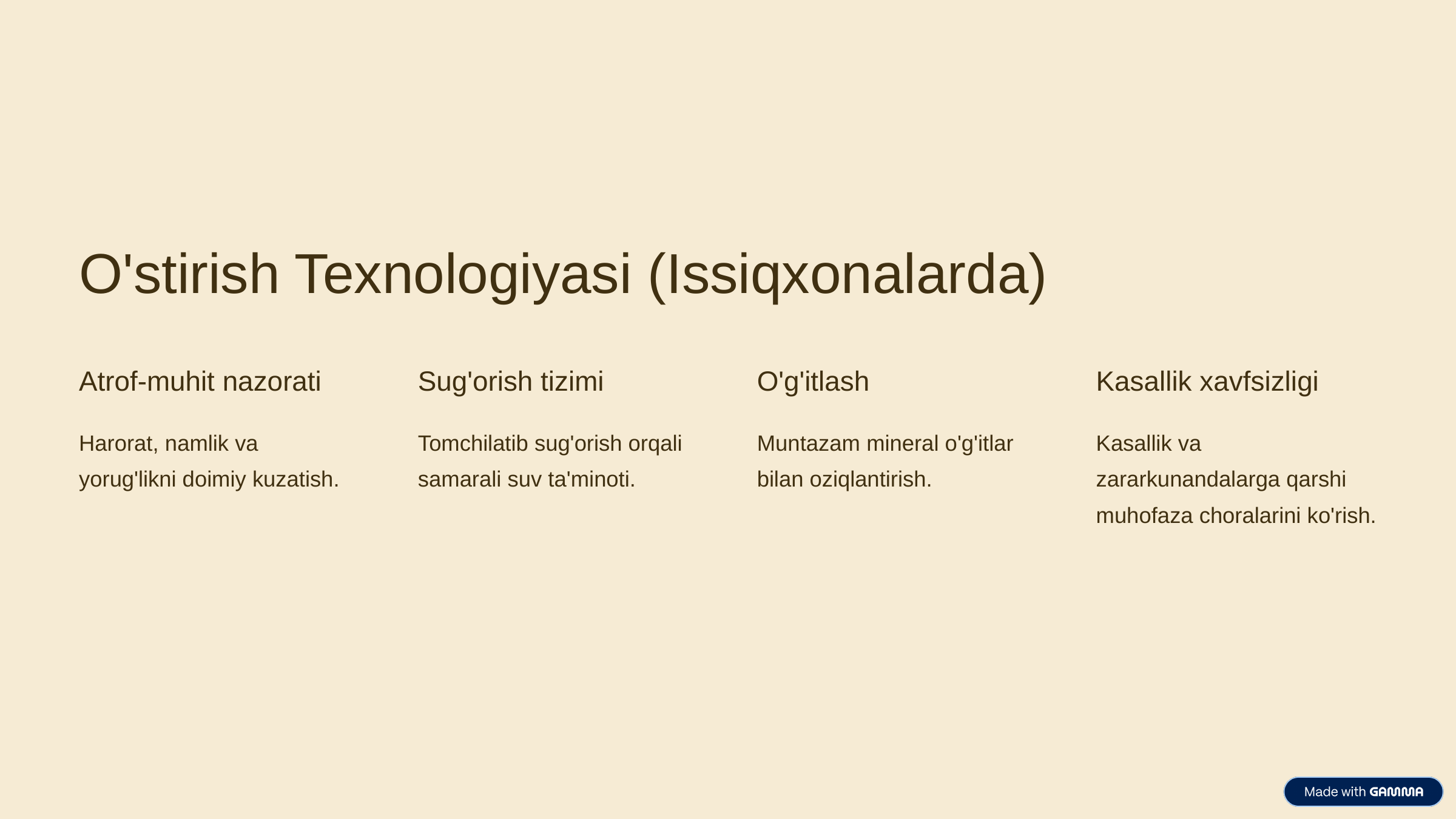

O'stirish Texnologiyasi (Issiqxonalarda)
Atrof-muhit nazorati
Sug'orish tizimi
O'g'itlash
Kasallik xavfsizligi
Harorat, namlik va yorug'likni doimiy kuzatish.
Tomchilatib sug'orish orqali samarali suv ta'minoti.
Muntazam mineral o'g'itlar bilan oziqlantirish.
Kasallik va zararkunandalarga qarshi muhofaza choralarini ko'rish.